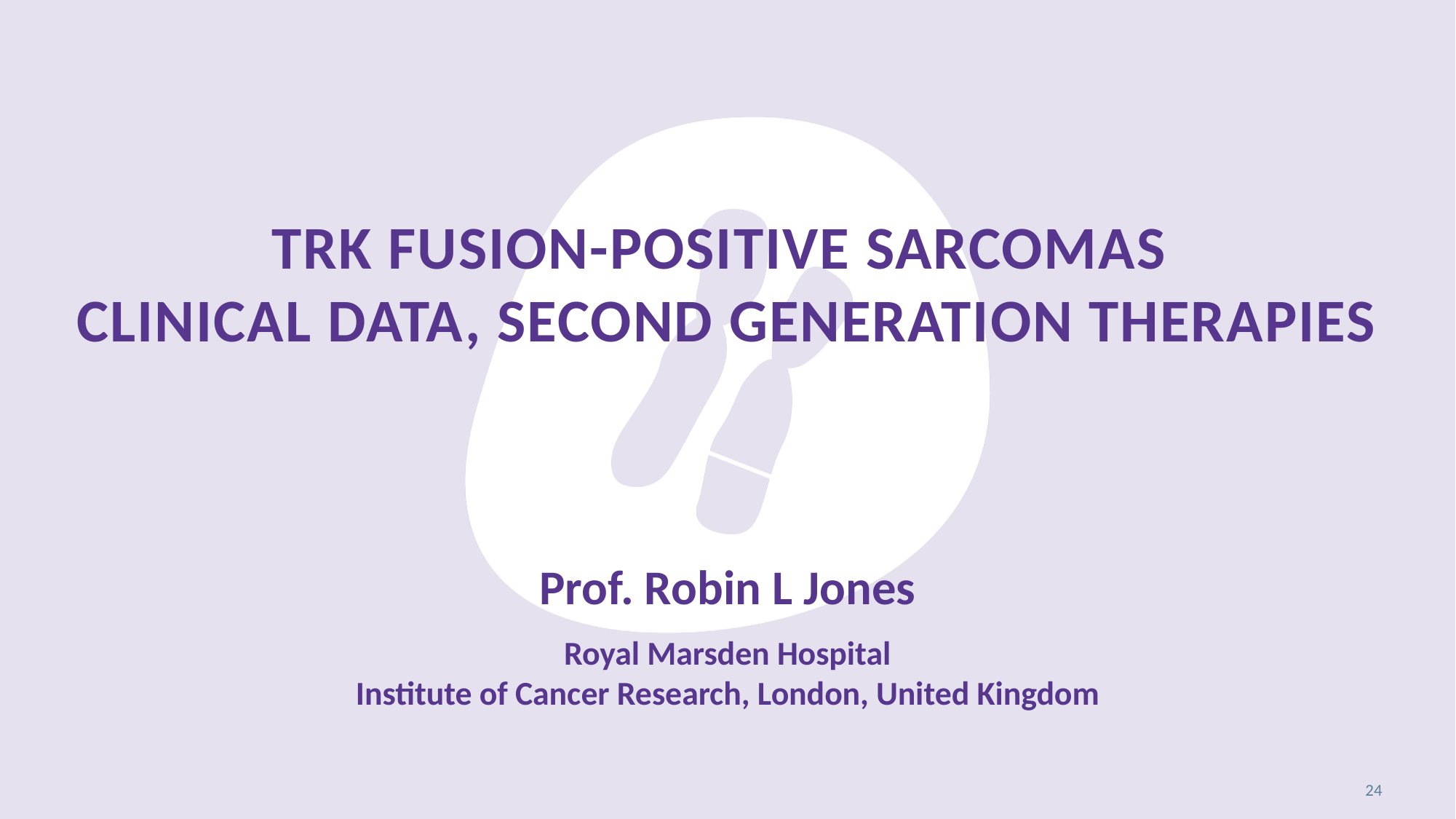

# TRK fusion-positive sarcomas Clinical Data, Second Generation Therapies
Prof. Robin L Jones
Royal Marsden Hospital
Institute of Cancer Research, London, United Kingdom
24